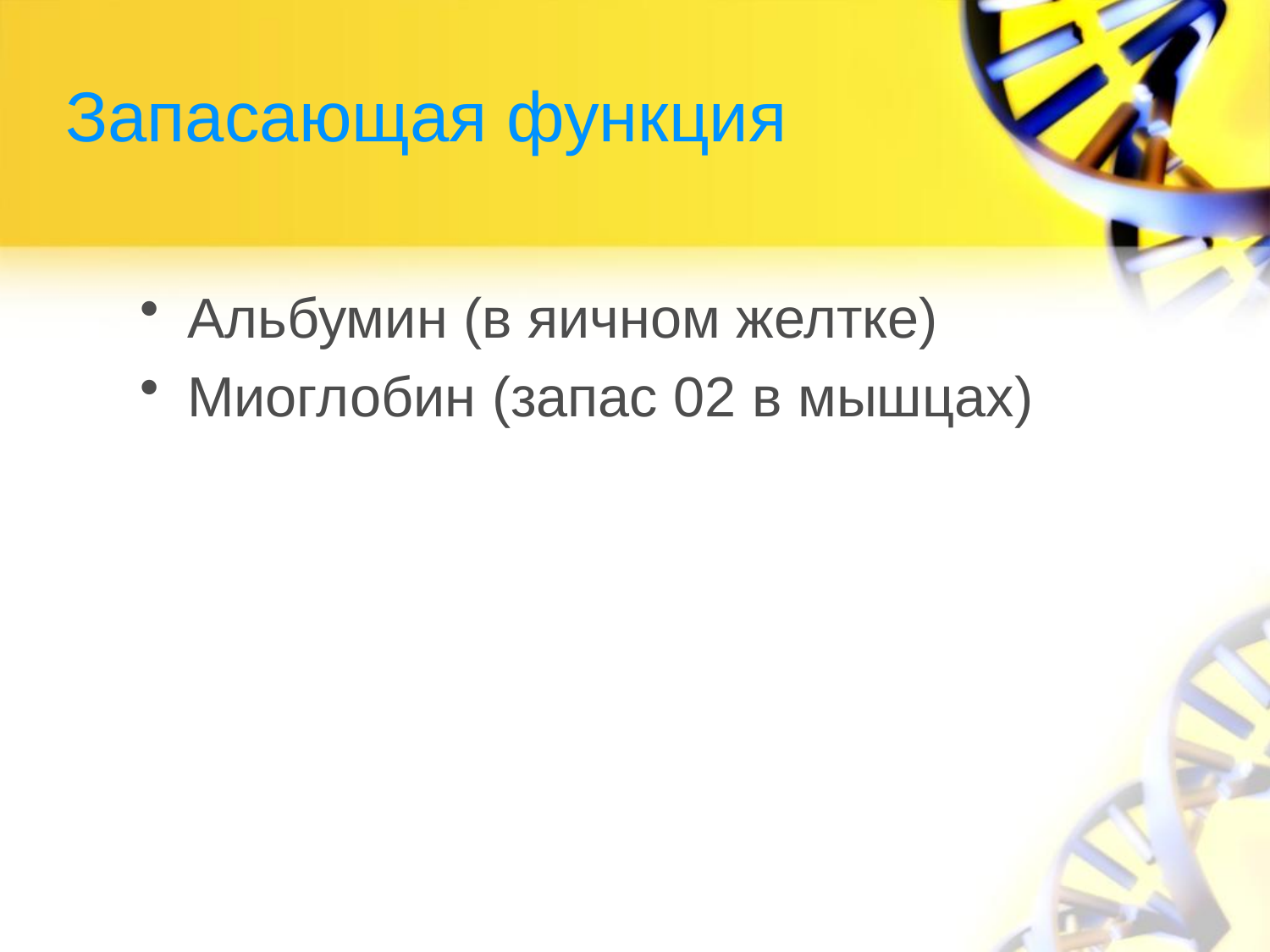

# Запасающая функция
Альбумин (в яичном желтке)
Миоглобин (запас 02 в мышцах)